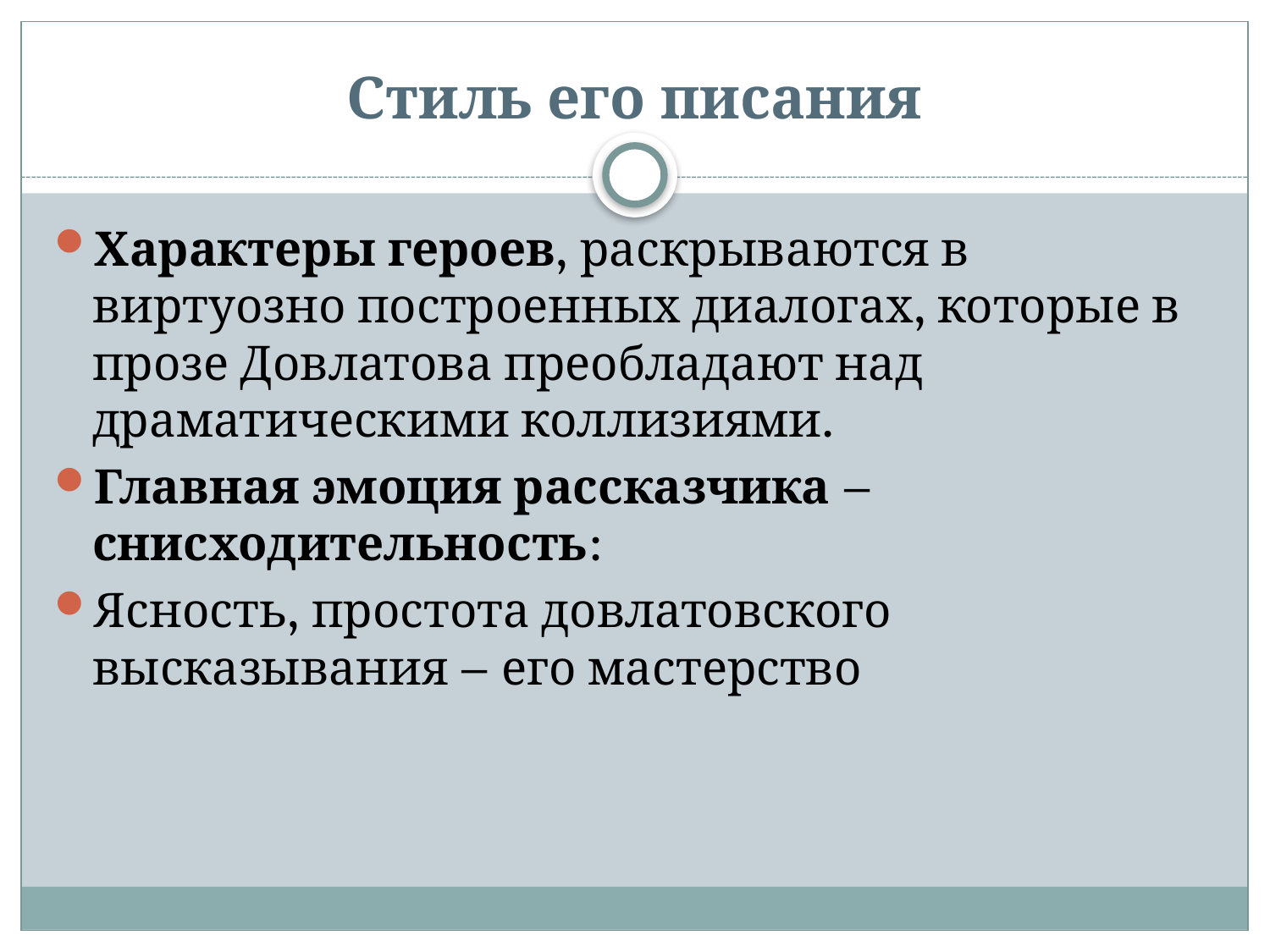

# Стиль его писания
Характеры героев, раскрываются в виртуозно построенных диалогах, которые в прозе Довлатова преобладают над драматическими коллизиями.
Главная эмоция рассказчика – снисходительность:
Ясность, простота довлатовского высказывания – его мастерство